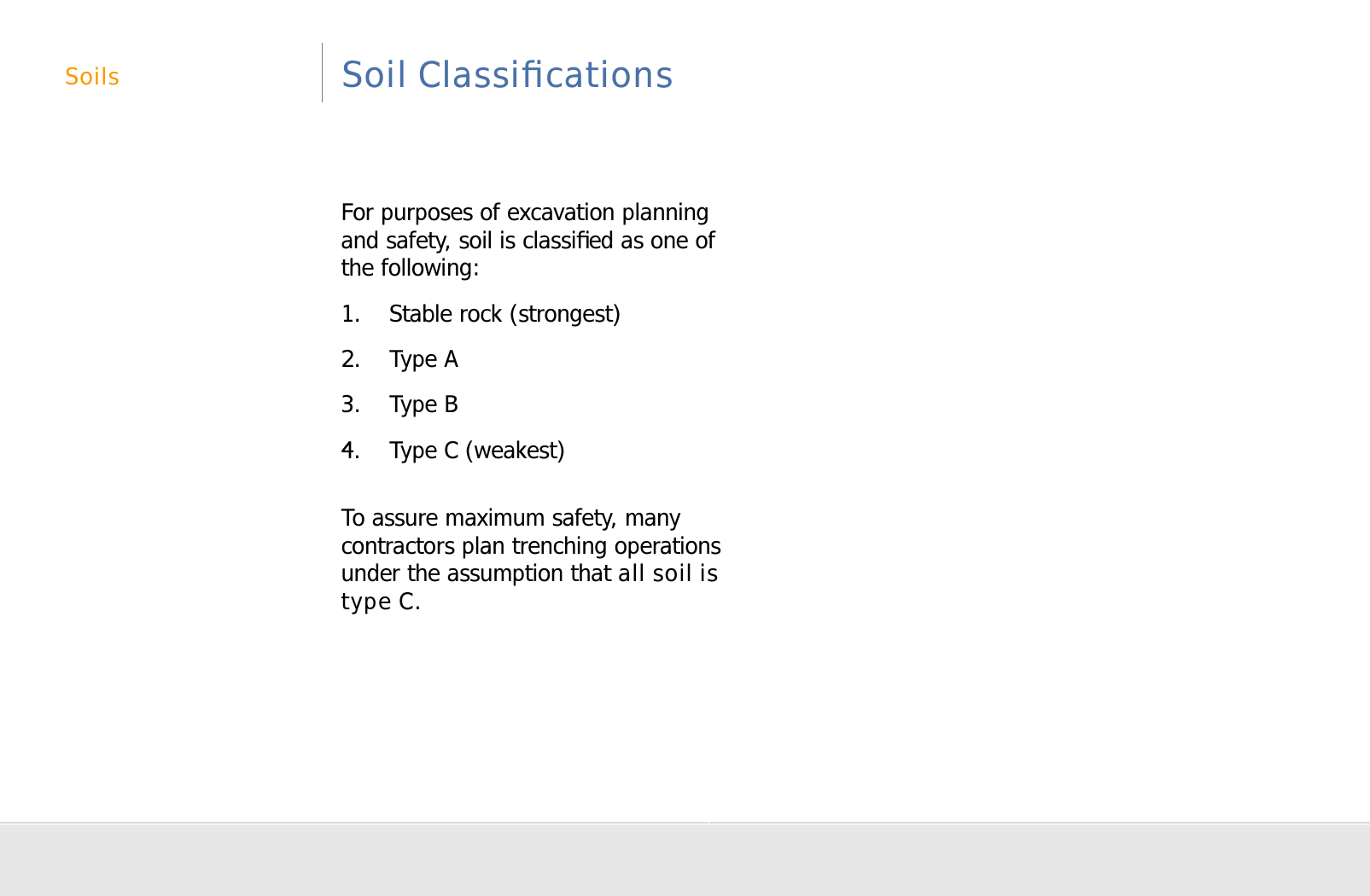

# Soil Classifications
Soils
For purposes of excavation planning and safety, soil is classified as one of the following:
Stable rock (strongest)
Type A
Type B
Type C (weakest)
To assure maximum safety, many contractors plan trenching operations under the assumption that all soil is type C.